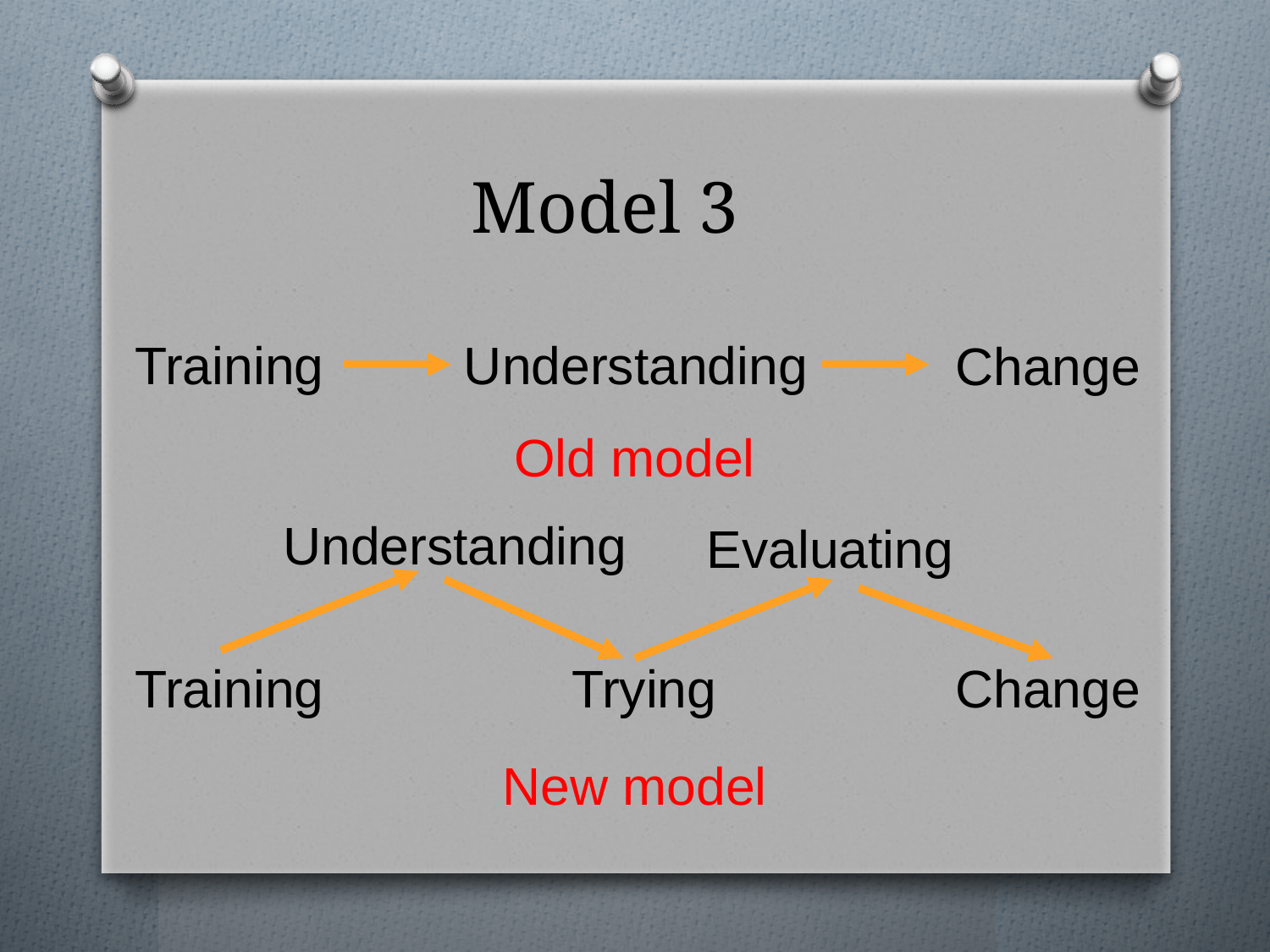

Model 3
Training
Understanding
Change
Old model
Understanding
Evaluating
Trying
Change
Training
New model